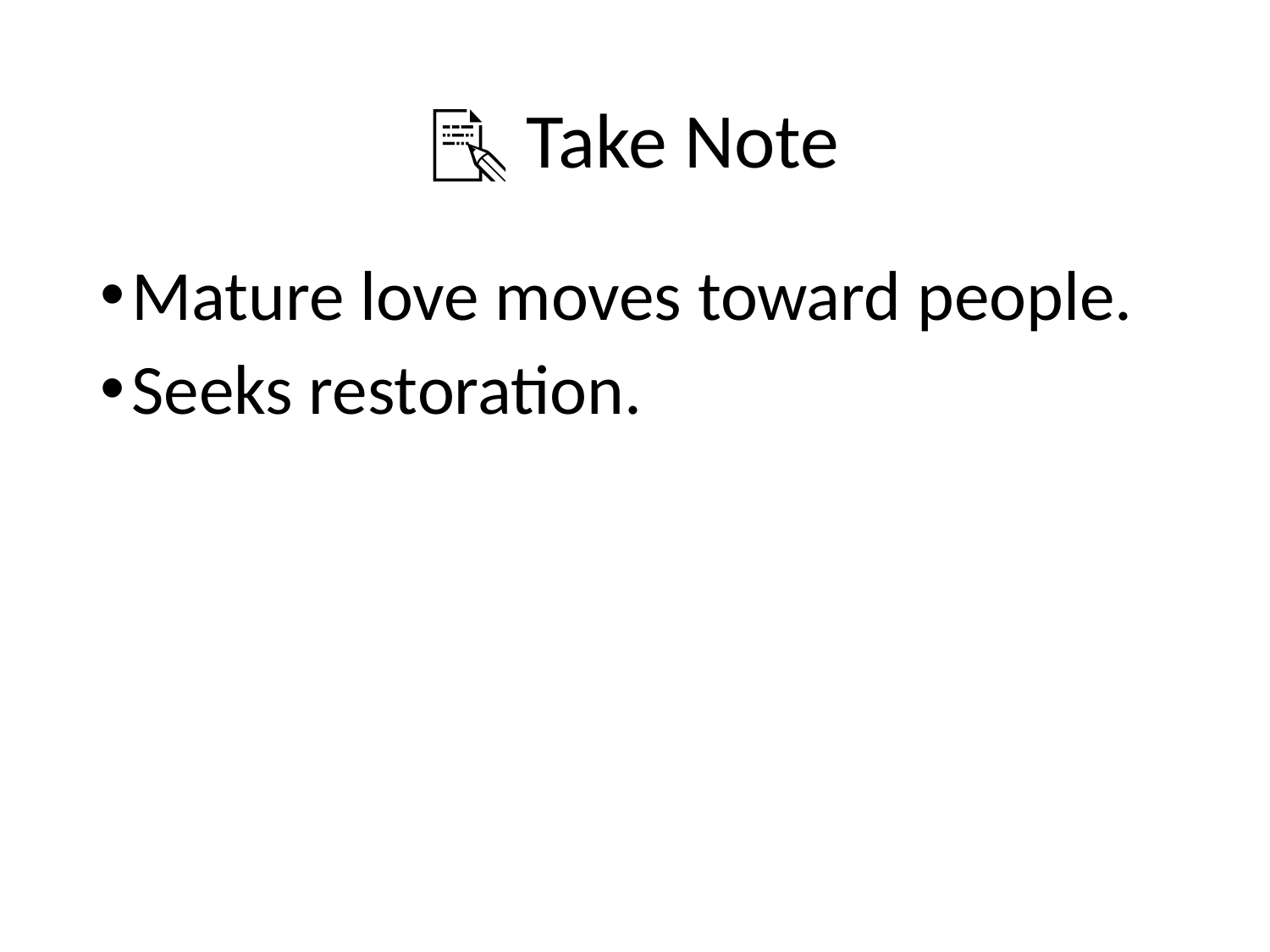

# 📝 Take Note
Mature love moves toward people.
Seeks restoration.